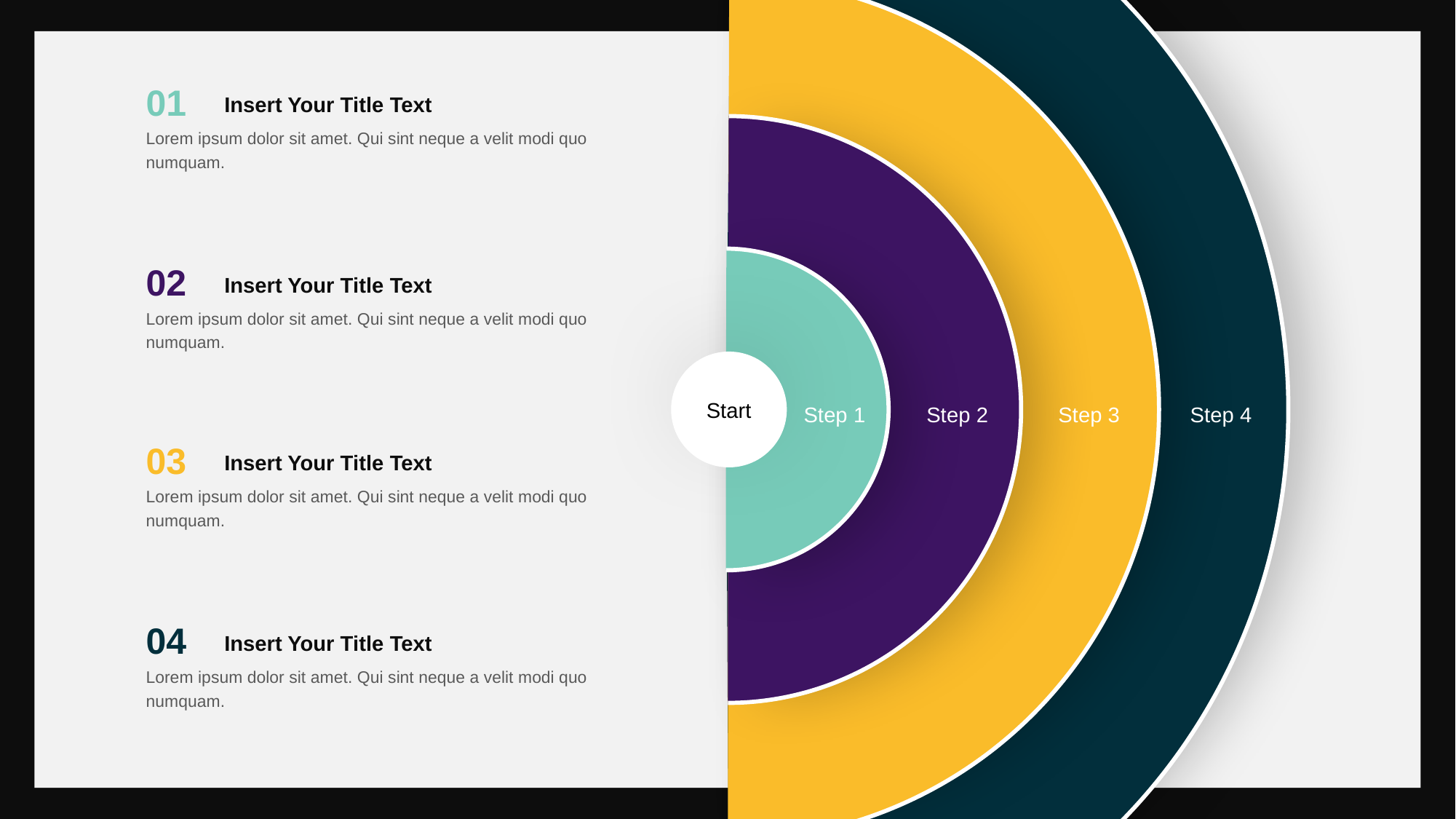

01
Insert Your Title Text

Lorem ipsum dolor sit amet. Qui sint neque a velit modi quo numquam.

02
Insert Your Title Text
Lorem ipsum dolor sit amet. Qui sint neque a velit modi quo numquam.
Start
Step 1
Step 2
Step 3
Step 4
03
Insert Your Title Text
Lorem ipsum dolor sit amet. Qui sint neque a velit modi quo numquam.
04
Insert Your Title Text
Lorem ipsum dolor sit amet. Qui sint neque a velit modi quo numquam.